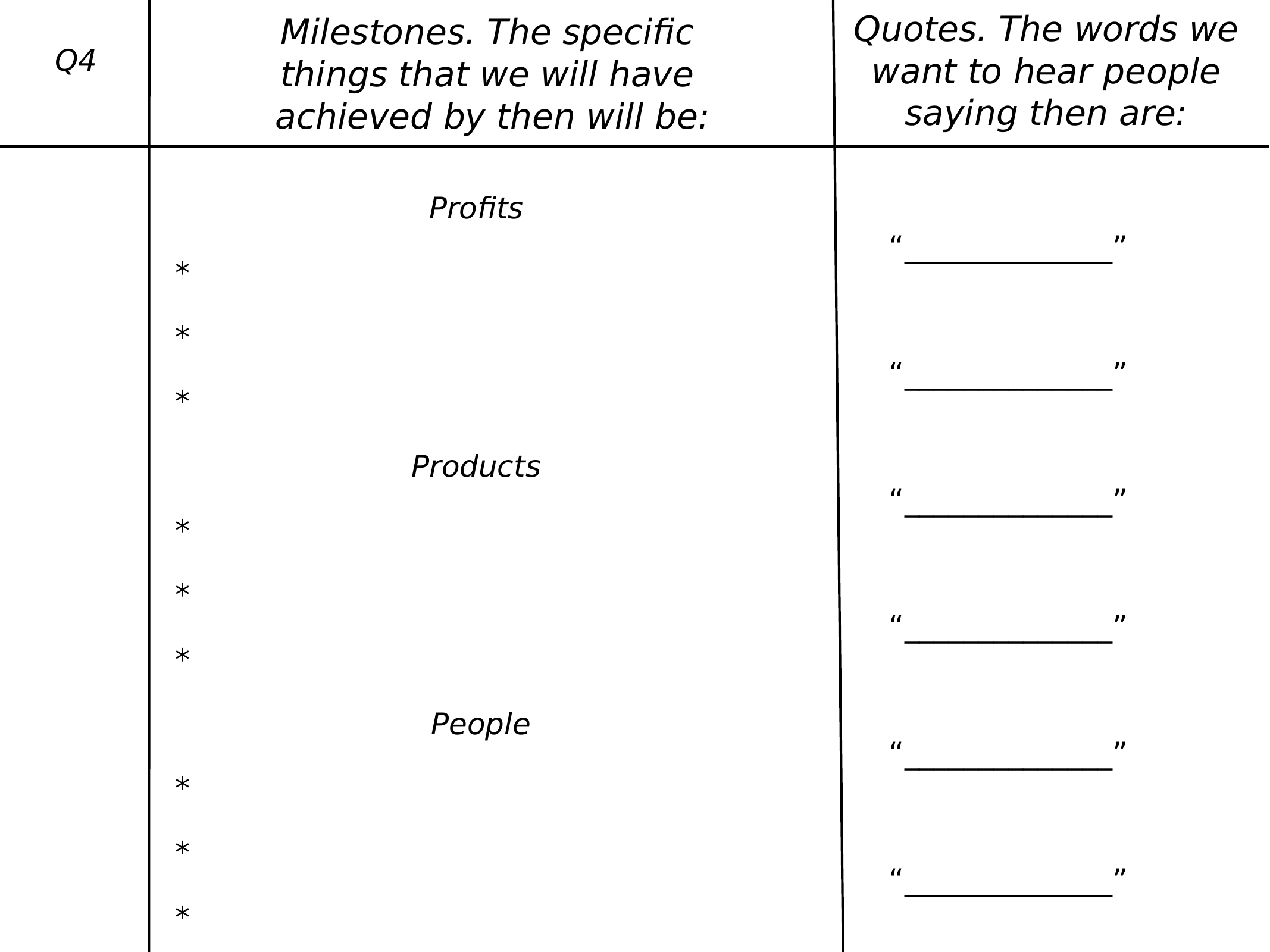

Quotes. The words we want to hear people saying then are:

Milestones. The specific
things that we will have
achieved by then will be:
Q4

Profits
*
*
*
Products
*
*
*
People
*
*
*
“______________”

“______________”

“______________”

“______________”

“______________”

“______________”